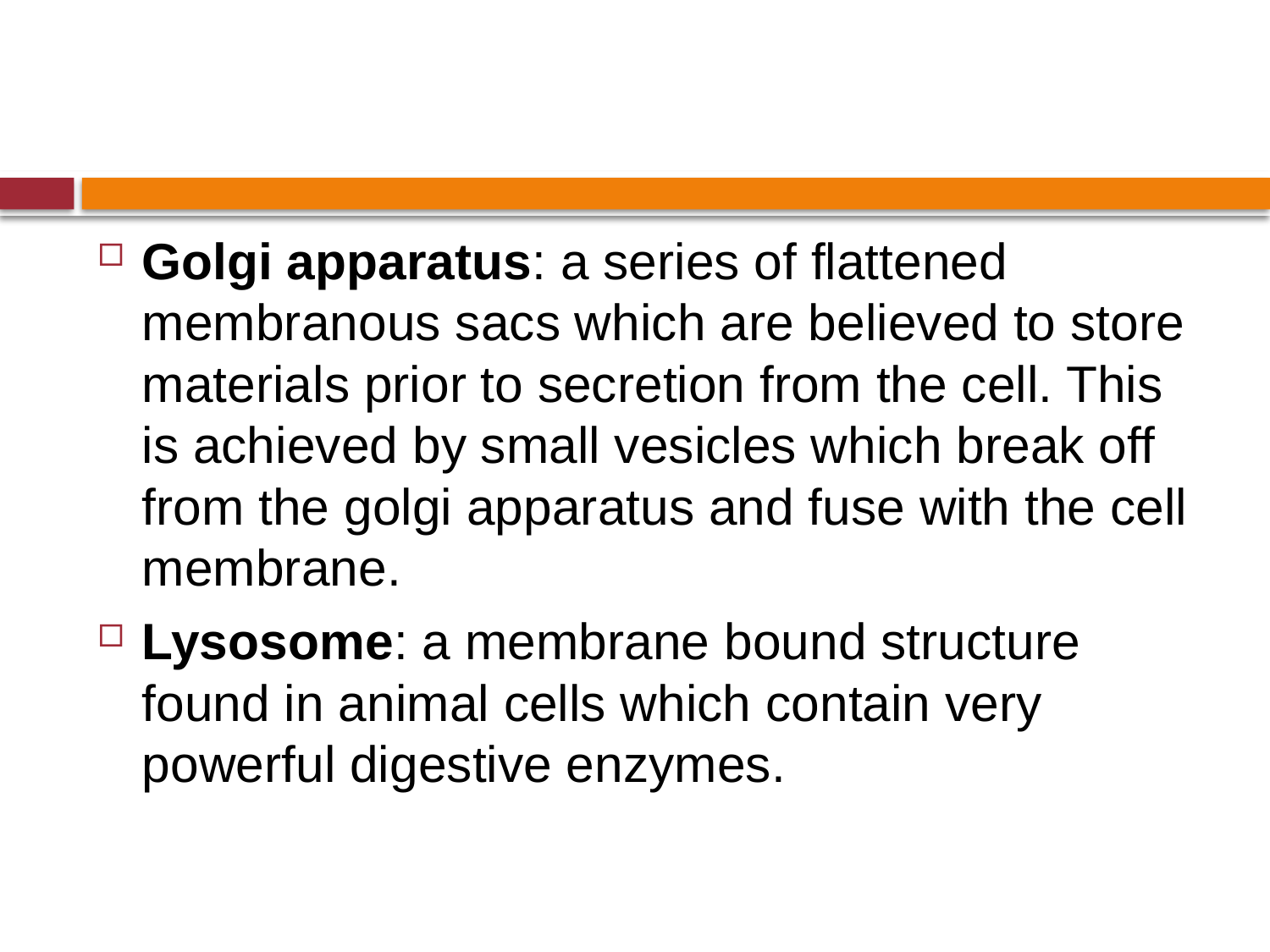

#
Golgi apparatus: a series of flattened membranous sacs which are believed to store materials prior to secretion from the cell. This is achieved by small vesicles which break off from the golgi apparatus and fuse with the cell membrane.
Lysosome: a membrane bound structure found in animal cells which contain very powerful digestive enzymes.